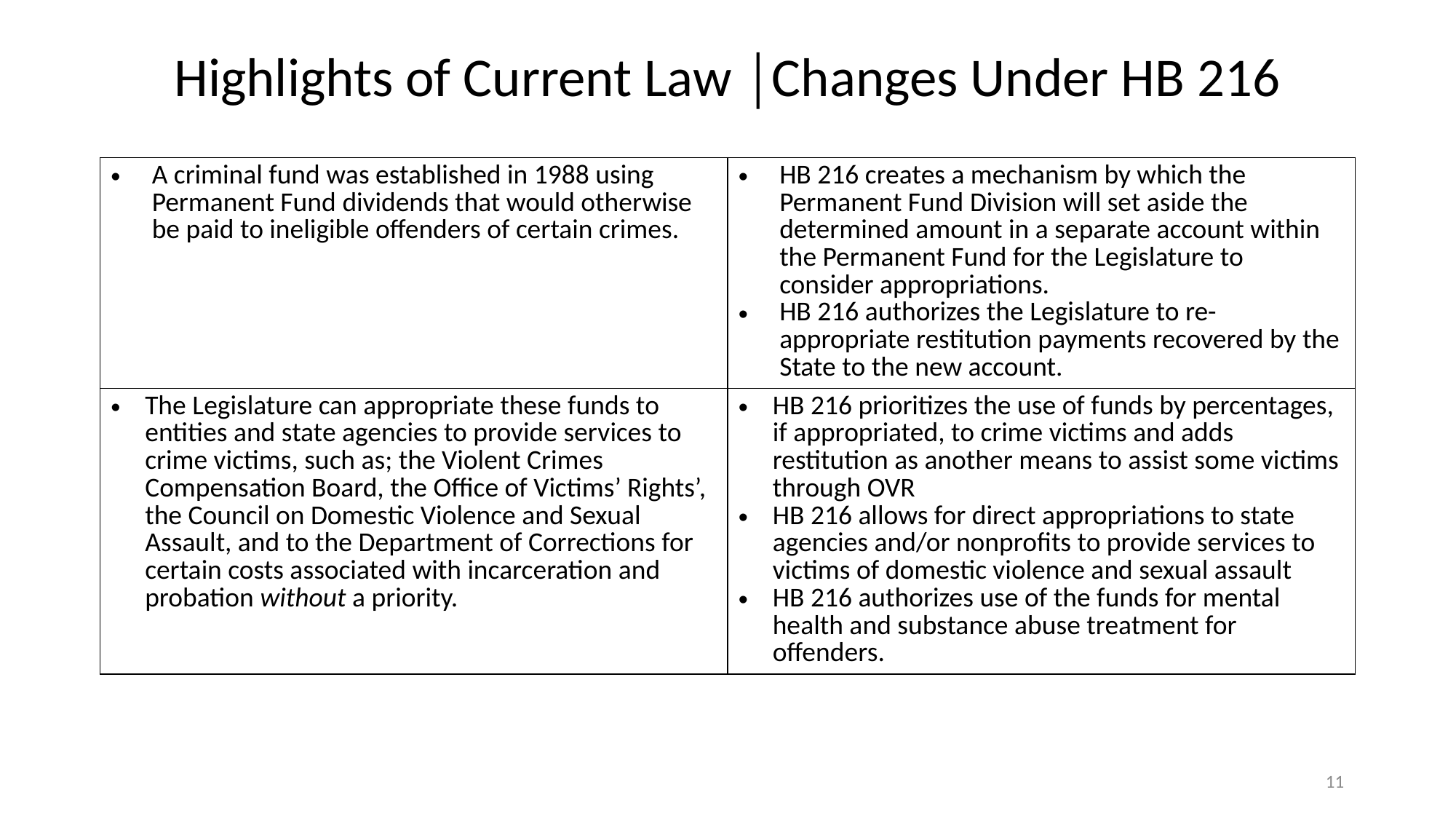

# Highlights of Current Law │Changes Under HB 216
| A criminal fund was established in 1988 using Permanent Fund dividends that would otherwise be paid to ineligible offenders of certain crimes. | HB 216 creates a mechanism by which the Permanent Fund Division will set aside the determined amount in a separate account within the Permanent Fund for the Legislature to consider appropriations. HB 216 authorizes the Legislature to re-appropriate restitution payments recovered by the State to the new account. |
| --- | --- |
| The Legislature can appropriate these funds to entities and state agencies to provide services to crime victims, such as; the Violent Crimes Compensation Board, the Office of Victims’ Rights’, the Council on Domestic Violence and Sexual Assault, and to the Department of Corrections for certain costs associated with incarceration and probation without a priority. | HB 216 prioritizes the use of funds by percentages, if appropriated, to crime victims and adds restitution as another means to assist some victims through OVR HB 216 allows for direct appropriations to state agencies and/or nonprofits to provide services to victims of domestic violence and sexual assault HB 216 authorizes use of the funds for mental health and substance abuse treatment for offenders. |
11